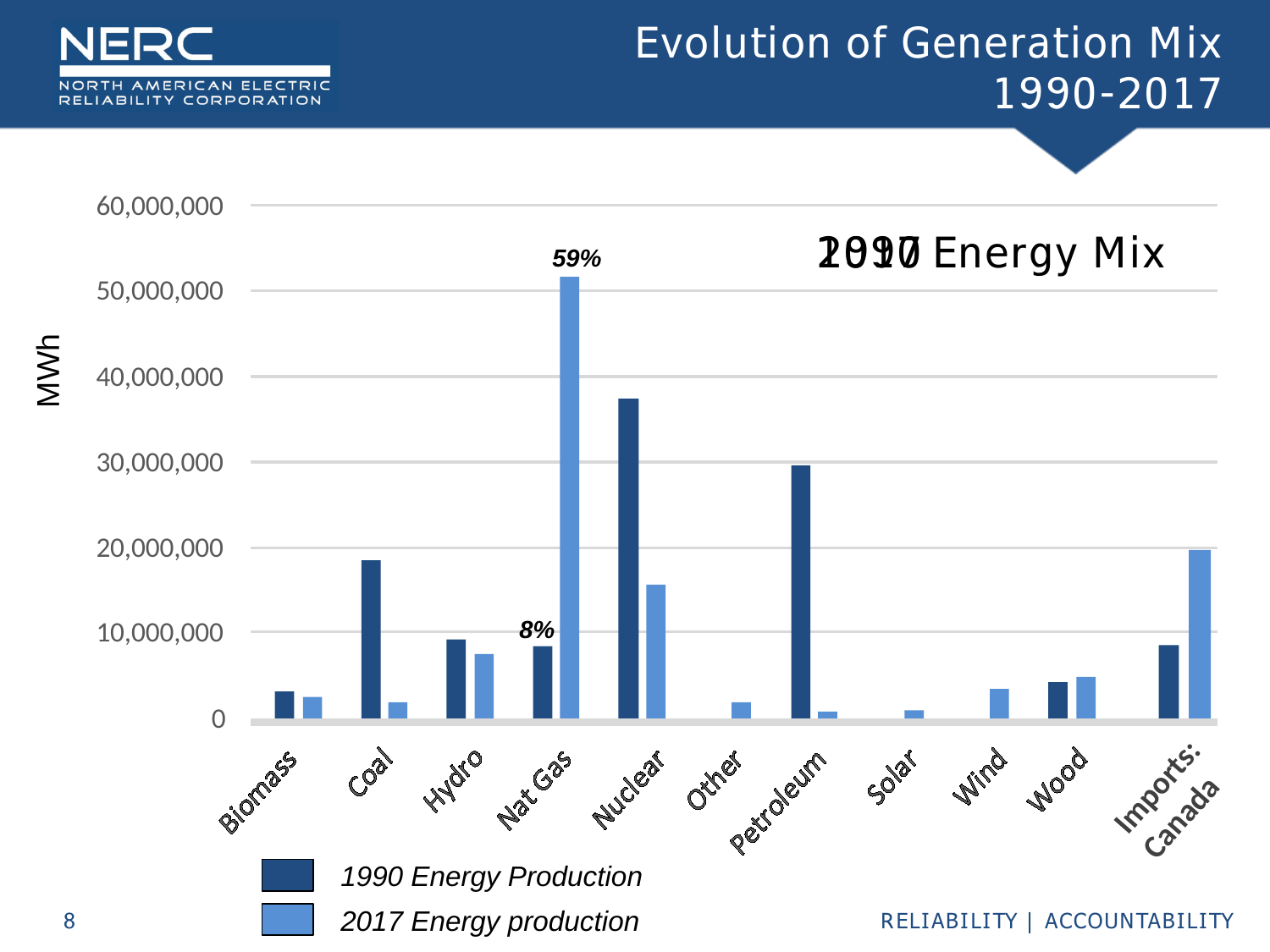

# Evolution of Generation Mix 1990-2017

60,000,000

2017
1990
Energy Mix
59%
MWh
50,000,000

40,000,000

30,000,000
20,000,000

8%
10,000,000

0

Imports: Canada

1990 Energy Production

2017 Energy production